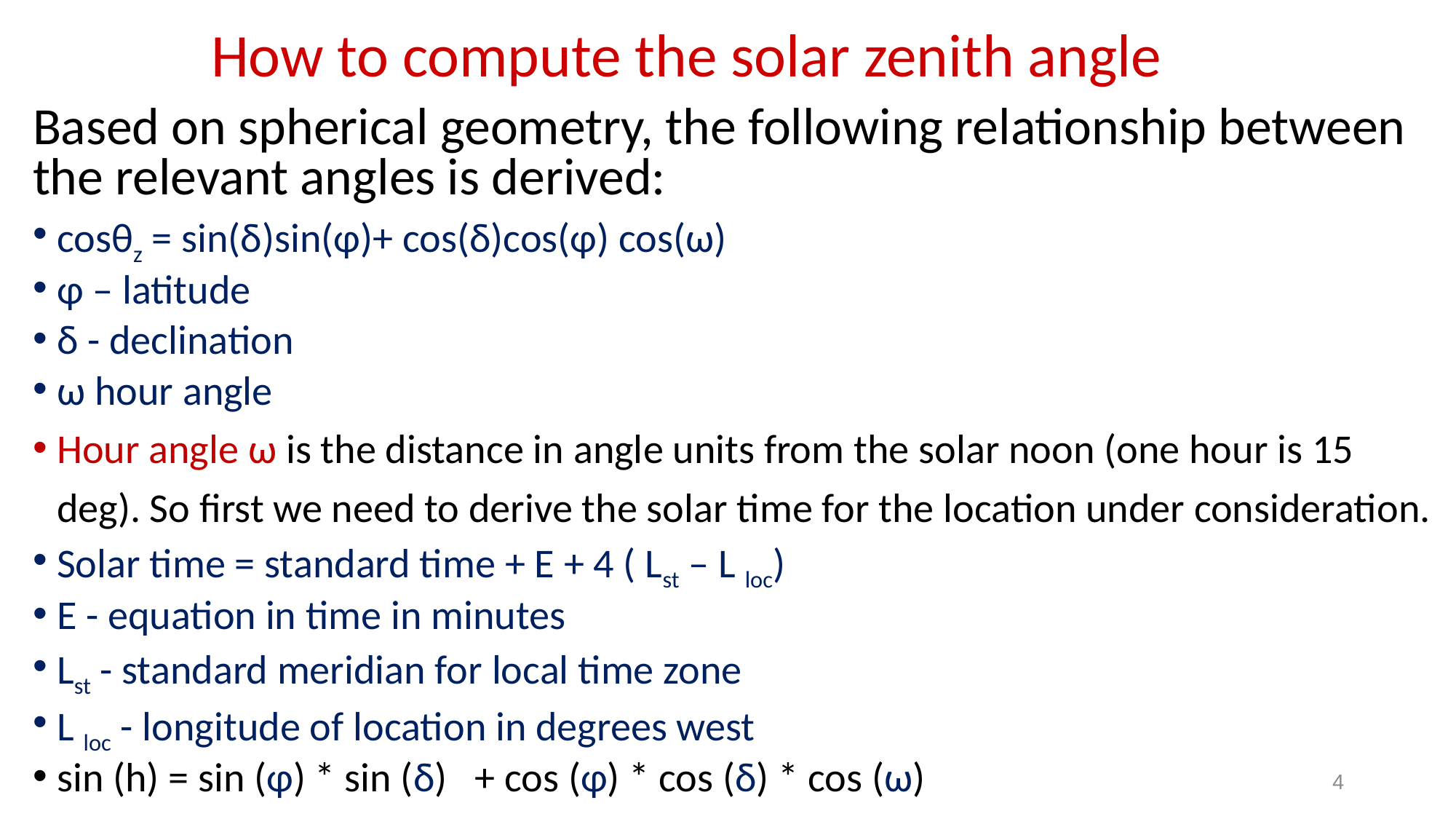

# How to compute the solar zenith angle
Based on spherical geometry, the following relationship between the relevant angles is derived:
cosθz = sin(δ)sin(φ)+ cos(δ)cos(φ) cos(ω)
φ – latitude
δ - declination
ω hour angle
Hour angle ω is the distance in angle units from the solar noon (one hour is 15 deg). So first we need to derive the solar time for the location under consideration.
Solar time = standard time + E + 4 ( Lst – L loc)
E - equation in time in minutes
Lst - standard meridian for local time zone
L loc - longitude of location in degrees west
sin (h) = sin (φ) * sin (δ)   + cos (φ) * cos (δ) * cos (ω)

4